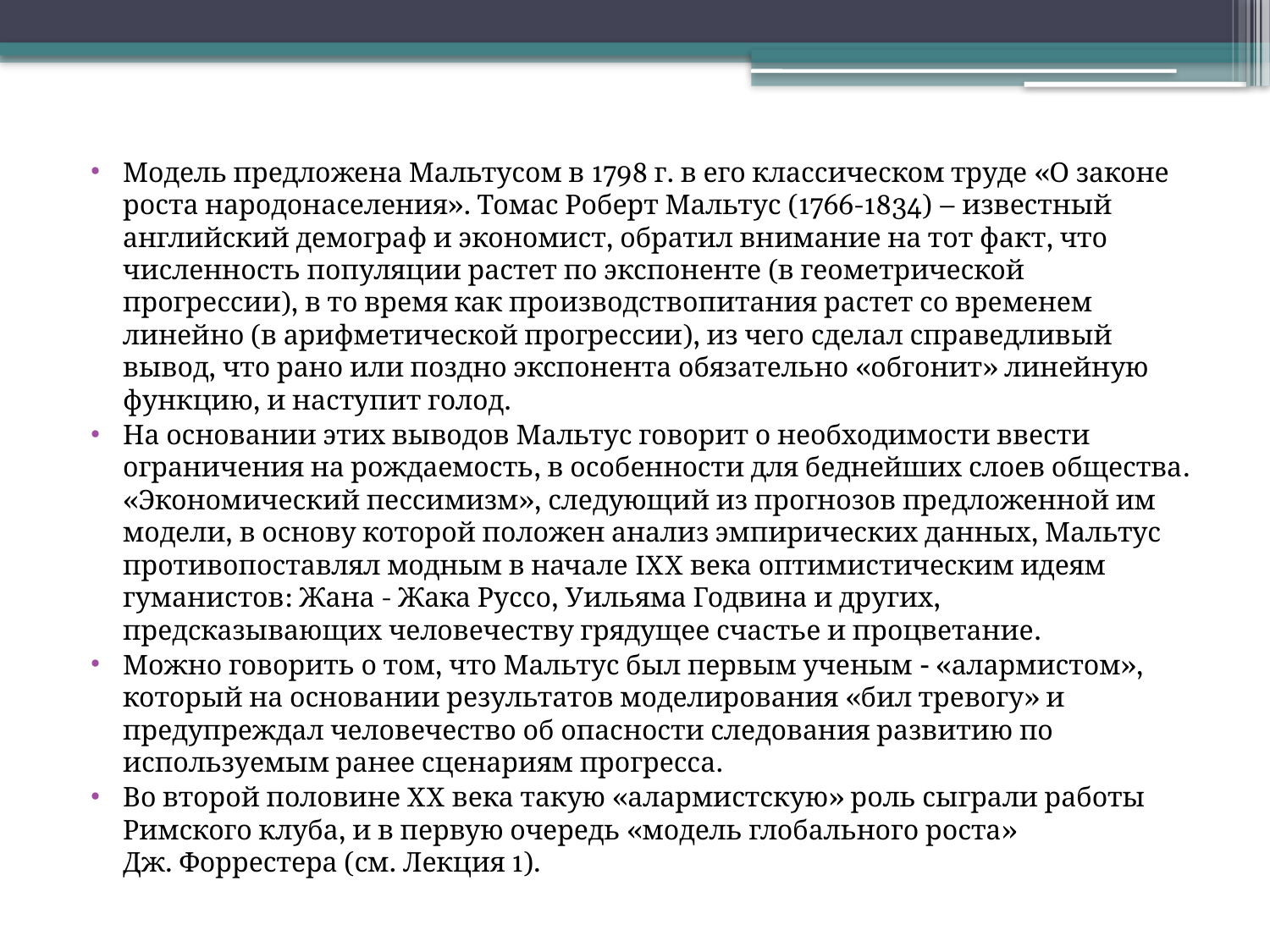

Модель предложена Мальтусом в 1798 г. в его классическом труде «О законе роста народонаселения». Томас Роберт Мальтус (1766-1834) – известный английский демограф и экономист, обратил внимание на тот факт, что численность популяции растет по экспоненте (в геометрической прогрессии), в то время как производствопитания растет со временем линейно (в арифметической прогрессии), из чего сделал справедливый вывод, что рано или поздно экспонента обязательно «обгонит» линейную функцию, и наступит голод.
На основании этих выводов Мальтус говорит о необходимости ввести ограничения на рождаемость, в особенности для беднейших слоев общества. «Экономический пессимизм», следующий из прогнозов предложенной им модели, в основу которой положен анализ эмпирических данных, Мальтус противопоставлял модным в начале IXX века оптимистическим идеям гуманистов: Жана - Жака Руссо, Уильяма Годвина и других, предсказывающих человечеству грядущее счастье и процветание.
Можно говорить о том, что Мальтус был первым ученым − «алармистом», который на основании результатов моделирования «бил тревогу» и предупреждал человечество об опасности следования развитию по используемым ранее сценариям прогресса.
Во второй половине XX века такую «алармистскую» роль сыграли работы Римского клуба, и в первую очередь «модель глобального роста» Дж. Форрестера (см. Лекция 1).

#